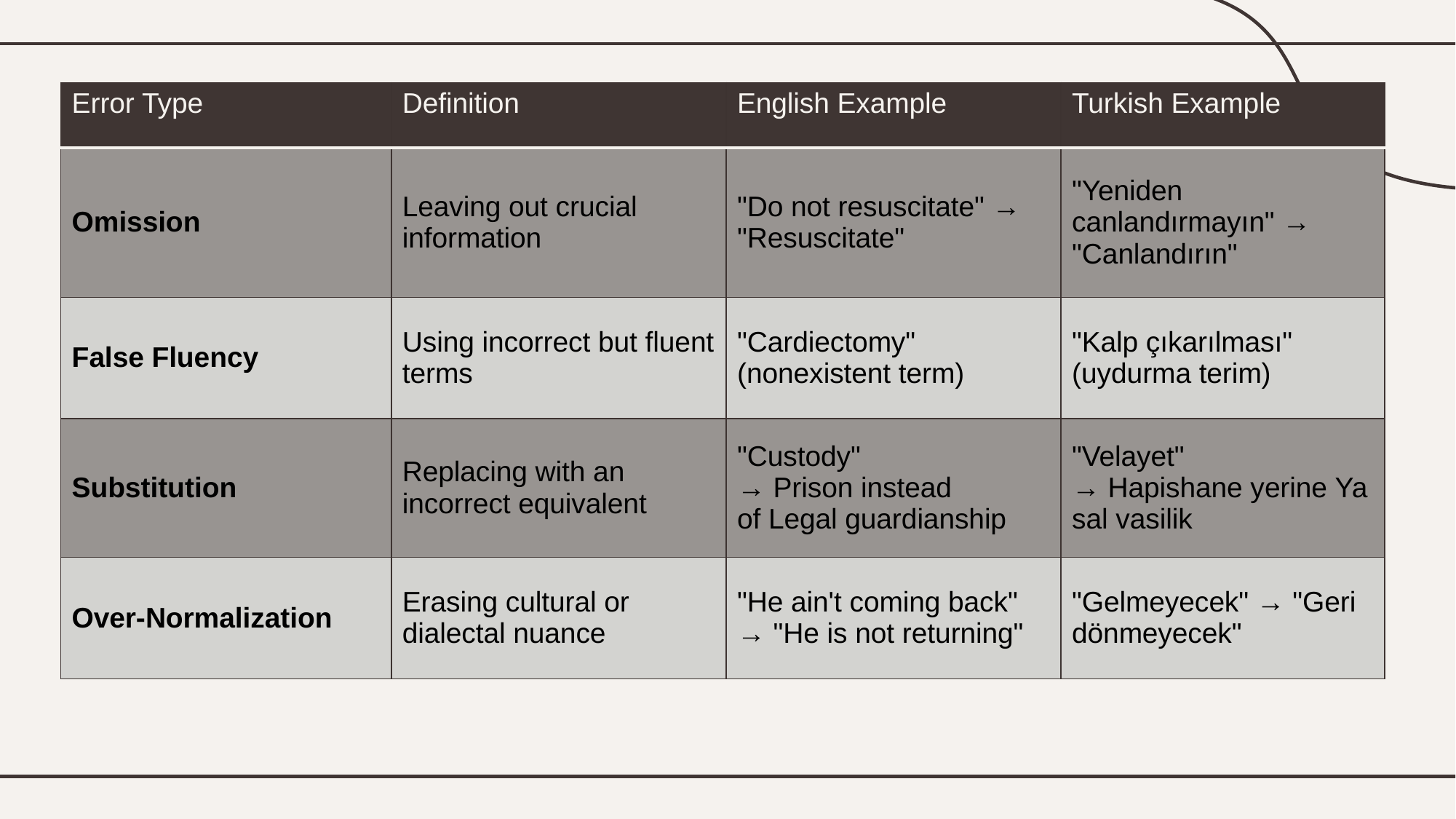

| Error Type | Definition | English Example | Turkish Example |
| --- | --- | --- | --- |
| Omission | Leaving out crucial information | "Do not resuscitate" → "Resuscitate" | "Yeniden canlandırmayın" → "Canlandırın" |
| False Fluency | Using incorrect but fluent terms | "Cardiectomy" (nonexistent term) | "Kalp çıkarılması" (uydurma terim) |
| Substitution | Replacing with an incorrect equivalent | "Custody" → Prison instead of Legal guardianship | "Velayet" → Hapishane yerine Yasal vasilik |
| Over-Normalization | Erasing cultural or dialectal nuance | "He ain't coming back" → "He is not returning" | "Gelmeyecek" → "Geri dönmeyecek" |